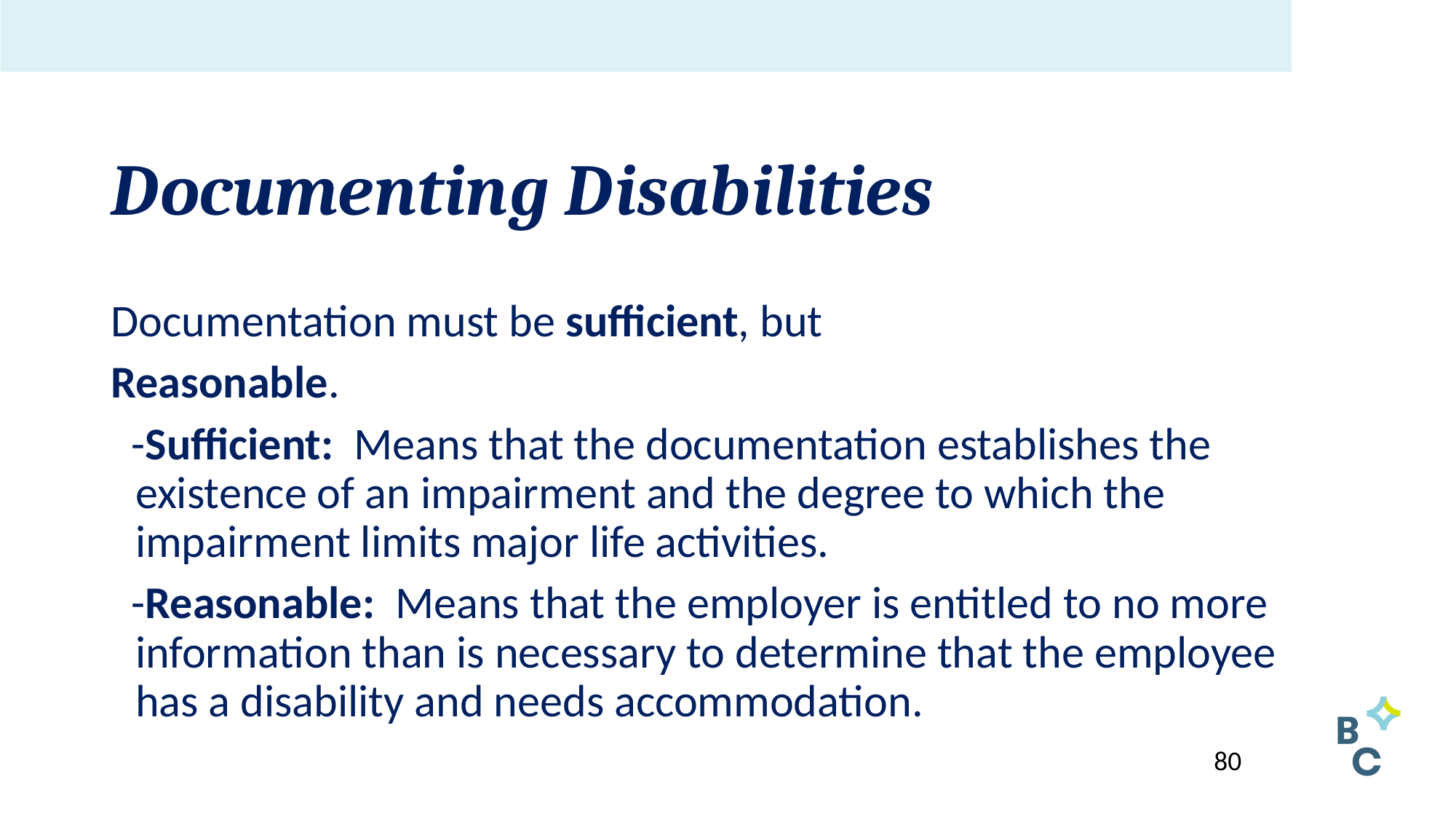

# Documenting Disabilities
Documentation must be sufficient, but
Reasonable.
  -Sufficient:  Means that the documentation establishes the existence of an impairment and the degree to which the impairment limits major life activities.
  -Reasonable:  Means that the employer is entitled to no more information than is necessary to determine that the employee has a disability and needs accommodation.

80